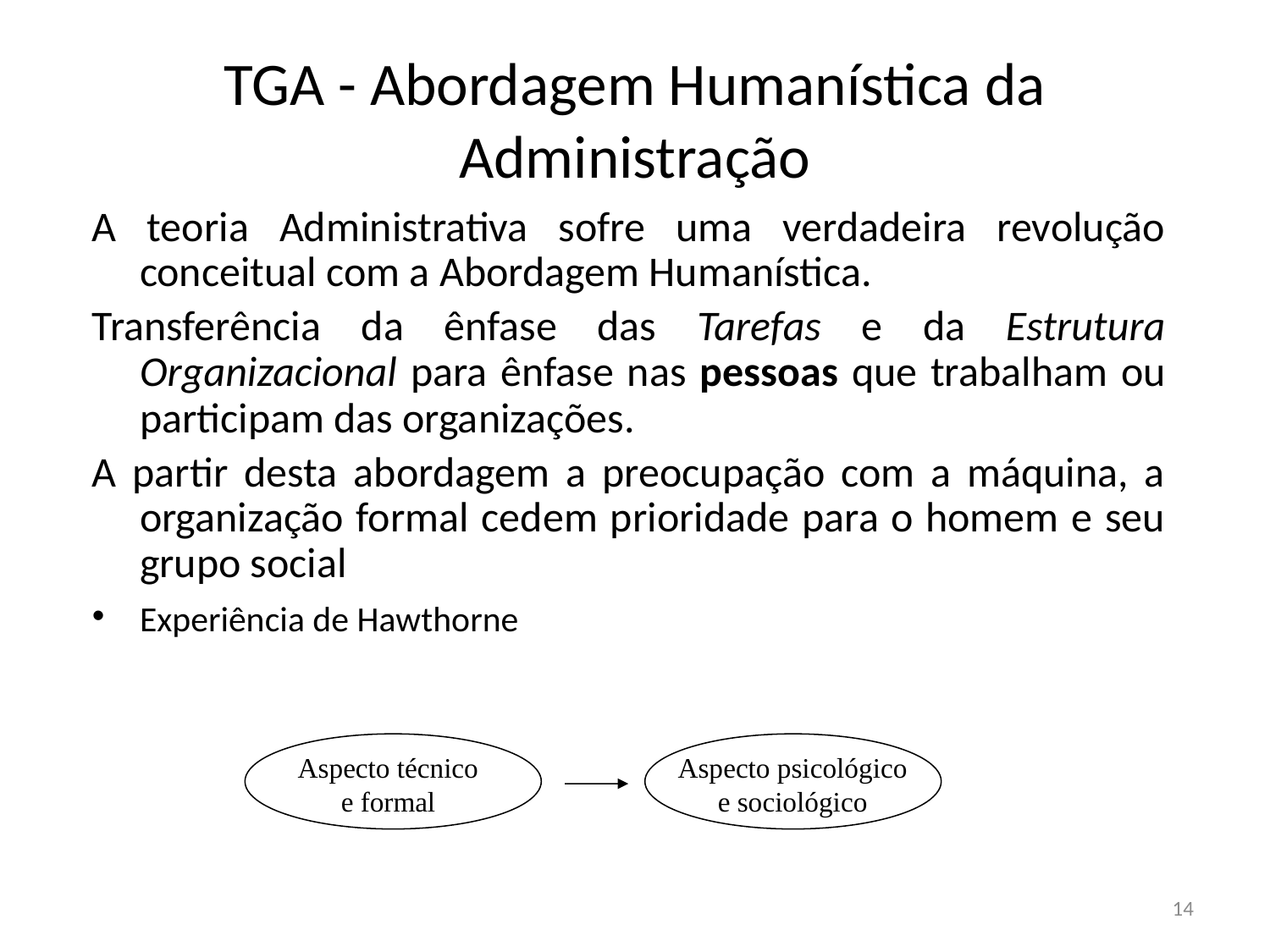

# TGA - Abordagem Humanística da Administração
A teoria Administrativa sofre uma verdadeira revolução conceitual com a Abordagem Humanística.
Transferência da ênfase das Tarefas e da Estrutura Organizacional para ênfase nas pessoas que trabalham ou participam das organizações.
A partir desta abordagem a preocupação com a máquina, a organização formal cedem prioridade para o homem e seu grupo social
Experiência de Hawthorne

Aspecto técnico
e formal
Aspecto psicológico
e sociológico

14